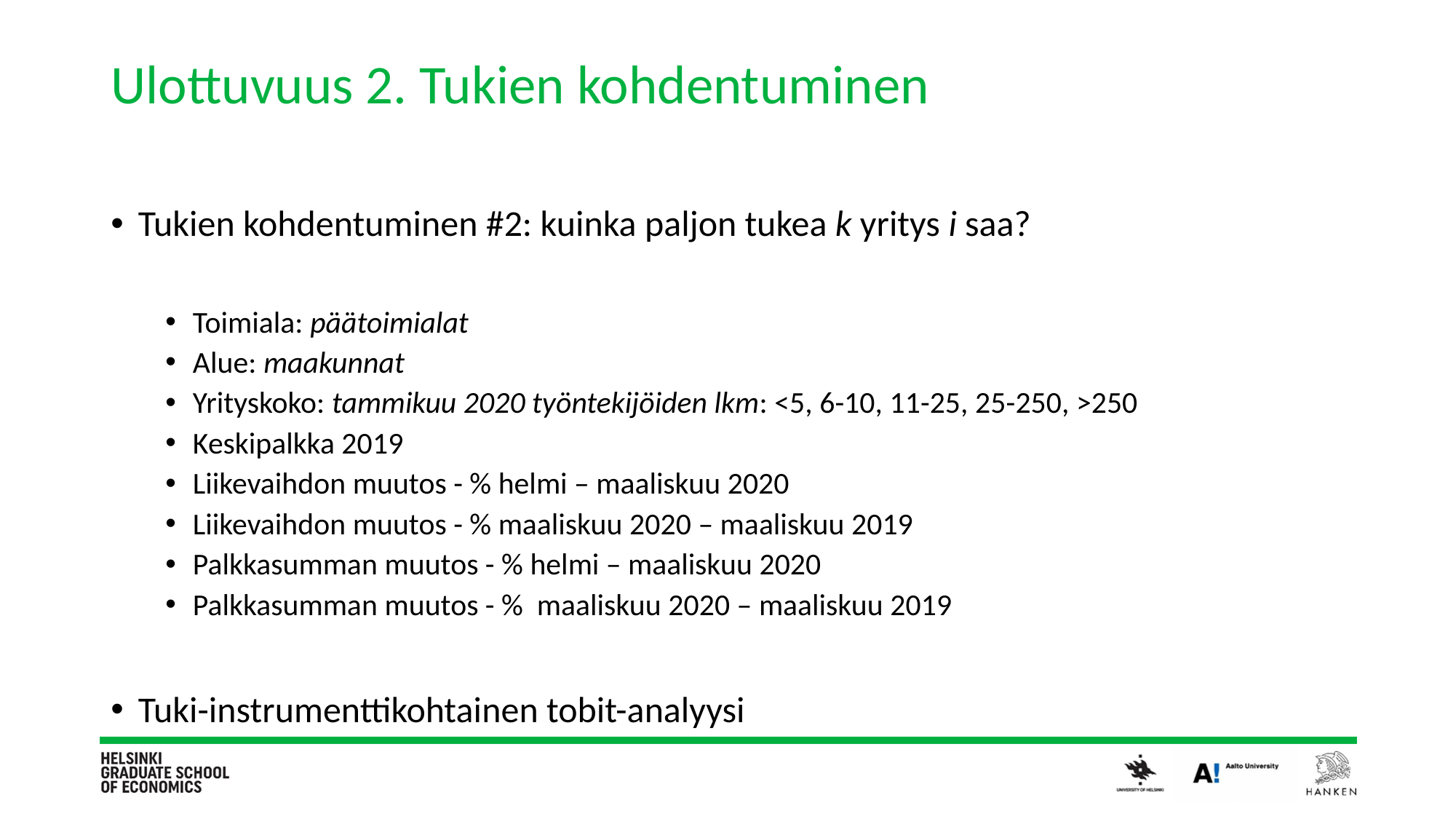

# Ulottuvuus 2. Tukien kohdentuminen
Tukien kohdentuminen #2: kuinka paljon tukea k yritys i saa?

Toimiala: päätoimialat
Alue: maakunnat
Yrityskoko: tammikuu 2020 työntekijöiden lkm: <5, 6-10, 11-25, 25-250, >250
Keskipalkka 2019
Liikevaihdon muutos - % helmi – maaliskuu 2020
Liikevaihdon muutos - % maaliskuu 2020 – maaliskuu 2019
Palkkasumman muutos - % helmi – maaliskuu 2020
Palkkasumman muutos - %  maaliskuu 2020 – maaliskuu 2019

Tuki-instrumenttikohtainen tobit-analyysi